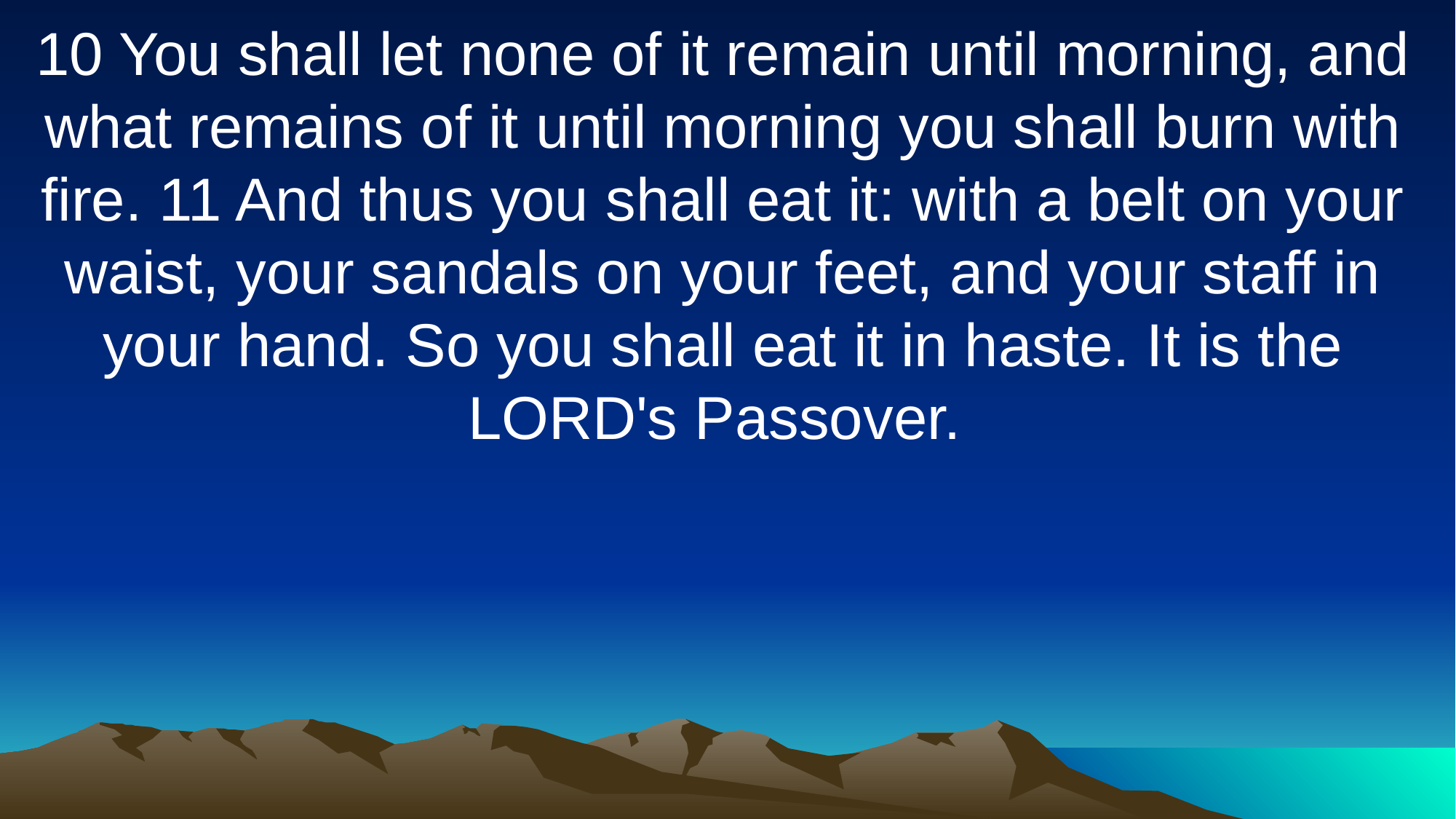

10 You shall let none of it remain until morning, and what remains of it until morning you shall burn with fire. 11 And thus you shall eat it: with a belt on your waist, your sandals on your feet, and your staff in your hand. So you shall eat it in haste. It is the LORD's Passover.